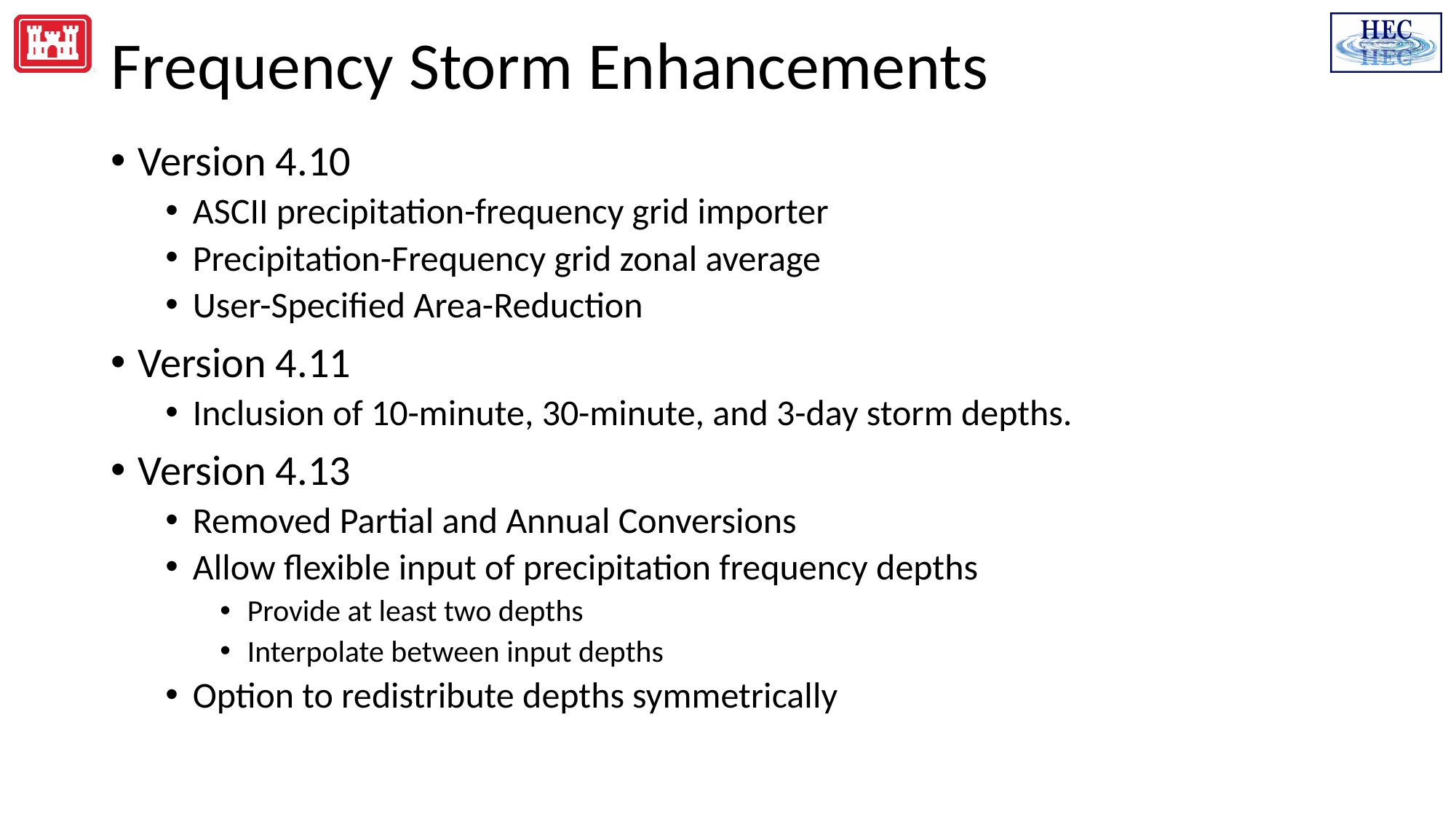

# Frequency Storm Enhancements
Version 4.10
ASCII precipitation-frequency grid importer
Precipitation-Frequency grid zonal average
User-Specified Area-Reduction
Version 4.11
Inclusion of 10-minute, 30-minute, and 3-day storm depths.
Version 4.13
Removed Partial and Annual Conversions
Allow flexible input of precipitation frequency depths
Provide at least two depths
Interpolate between input depths
Option to redistribute depths symmetrically